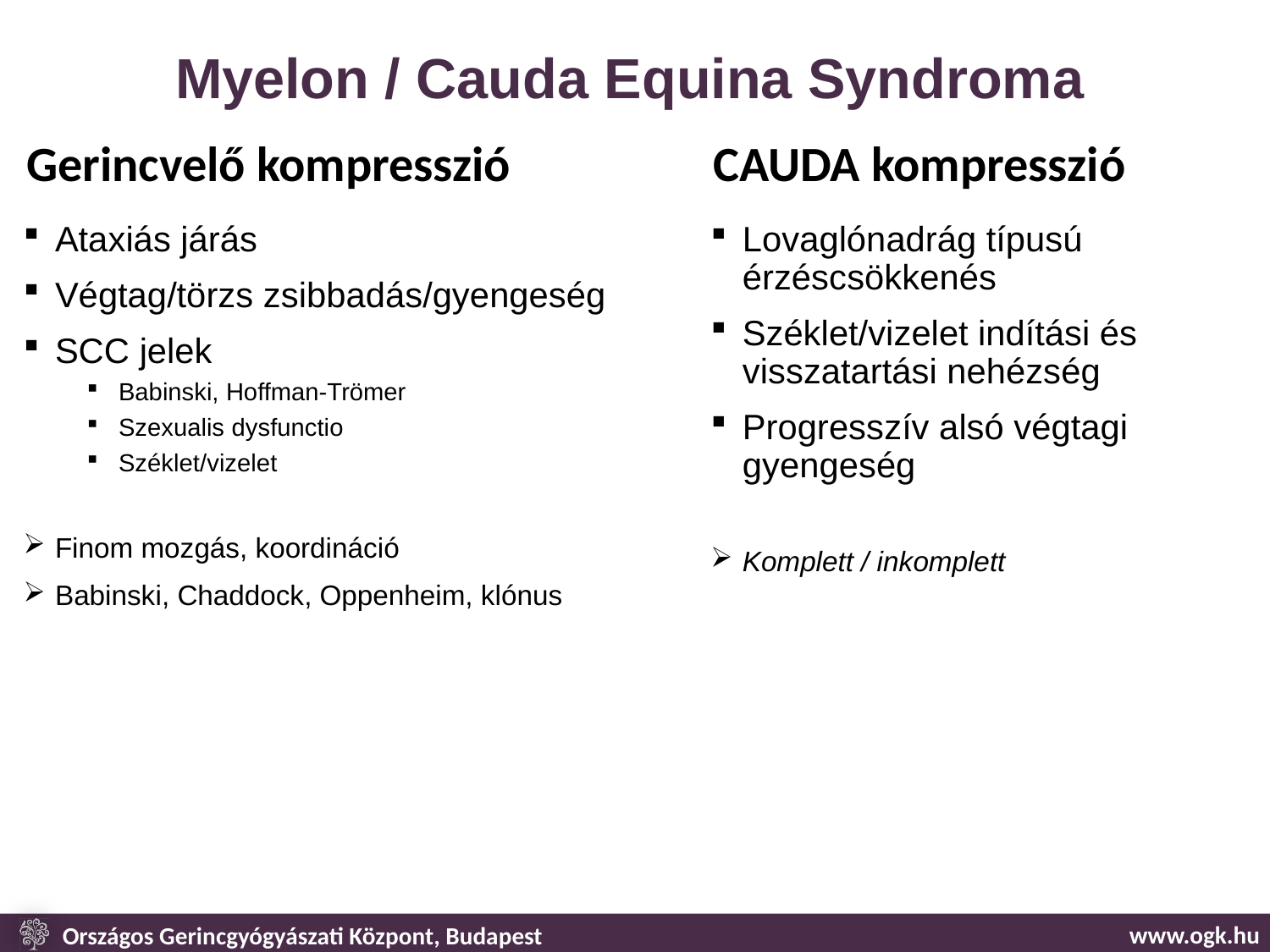

# Myelon / Cauda Equina Syndroma
Gerincvelő kompresszió
CAUDA kompresszió
Ataxiás járás
Végtag/törzs zsibbadás/gyengeség
SCC jelek
Babinski, Hoffman-Trömer
Szexualis dysfunctio
Széklet/vizelet

Finom mozgás, koordináció
Babinski, Chaddock, Oppenheim, klónus

Lovaglónadrág típusú érzéscsökkenés
Széklet/vizelet indítási és visszatartási nehézség
Progresszív alsó végtagi gyengeség

Komplett / inkomplett